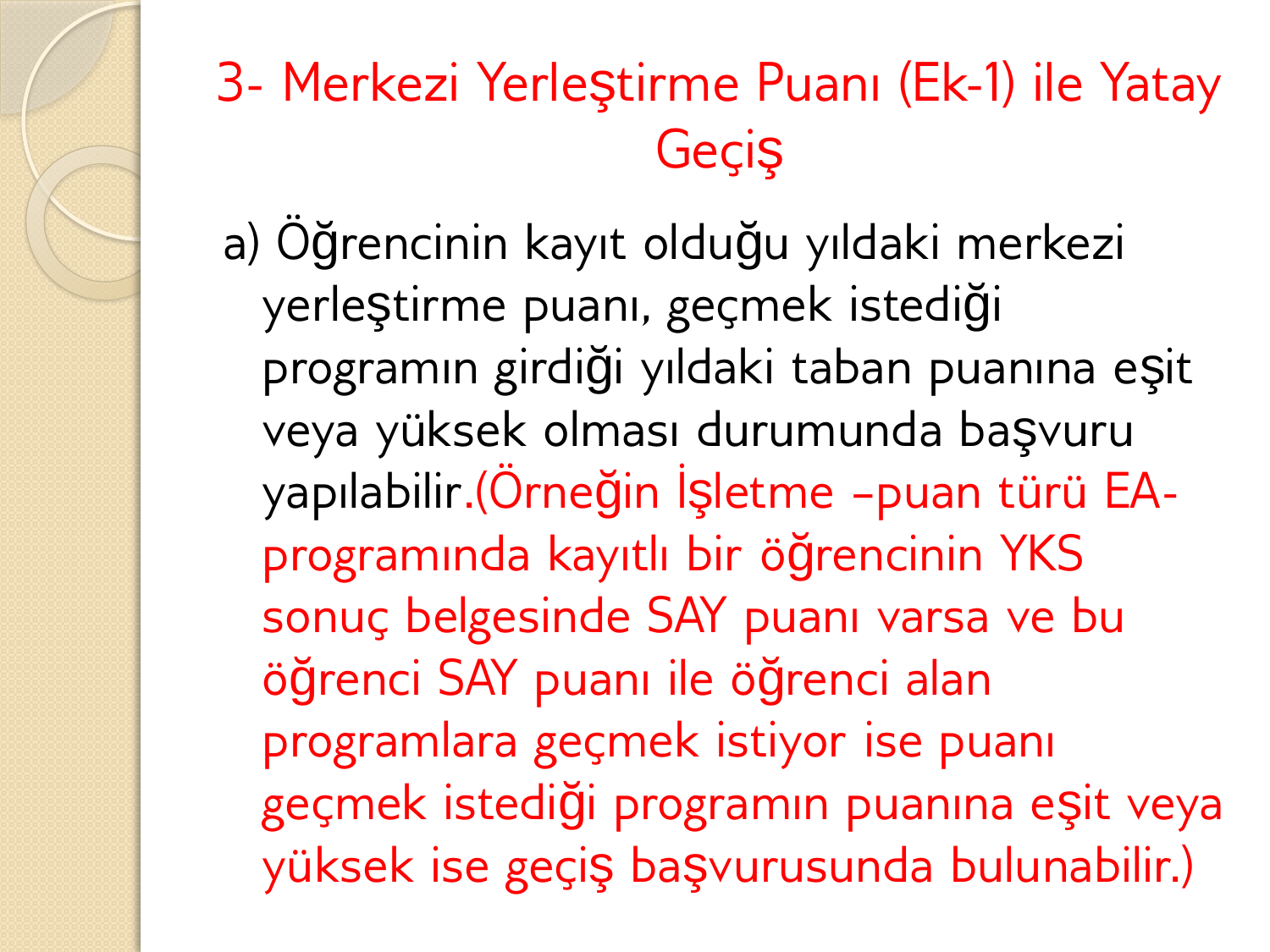

# 3- Merkezi Yerleştirme Puanı (Ek-1) ile Yatay Geçiş
a) Öğrencinin kayıt olduğu yıldaki merkezi yerleştirme puanı, geçmek istediği programın girdiği yıldaki taban puanına eşit veya yüksek olması durumunda başvuru yapılabilir.(Örneğin İşletme –puan türü EA- programında kayıtlı bir öğrencinin YKS sonuç belgesinde SAY puanı varsa ve bu öğrenci SAY puanı ile öğrenci alan programlara geçmek istiyor ise puanı geçmek istediği programın puanına eşit veya yüksek ise geçiş başvurusunda bulunabilir.)